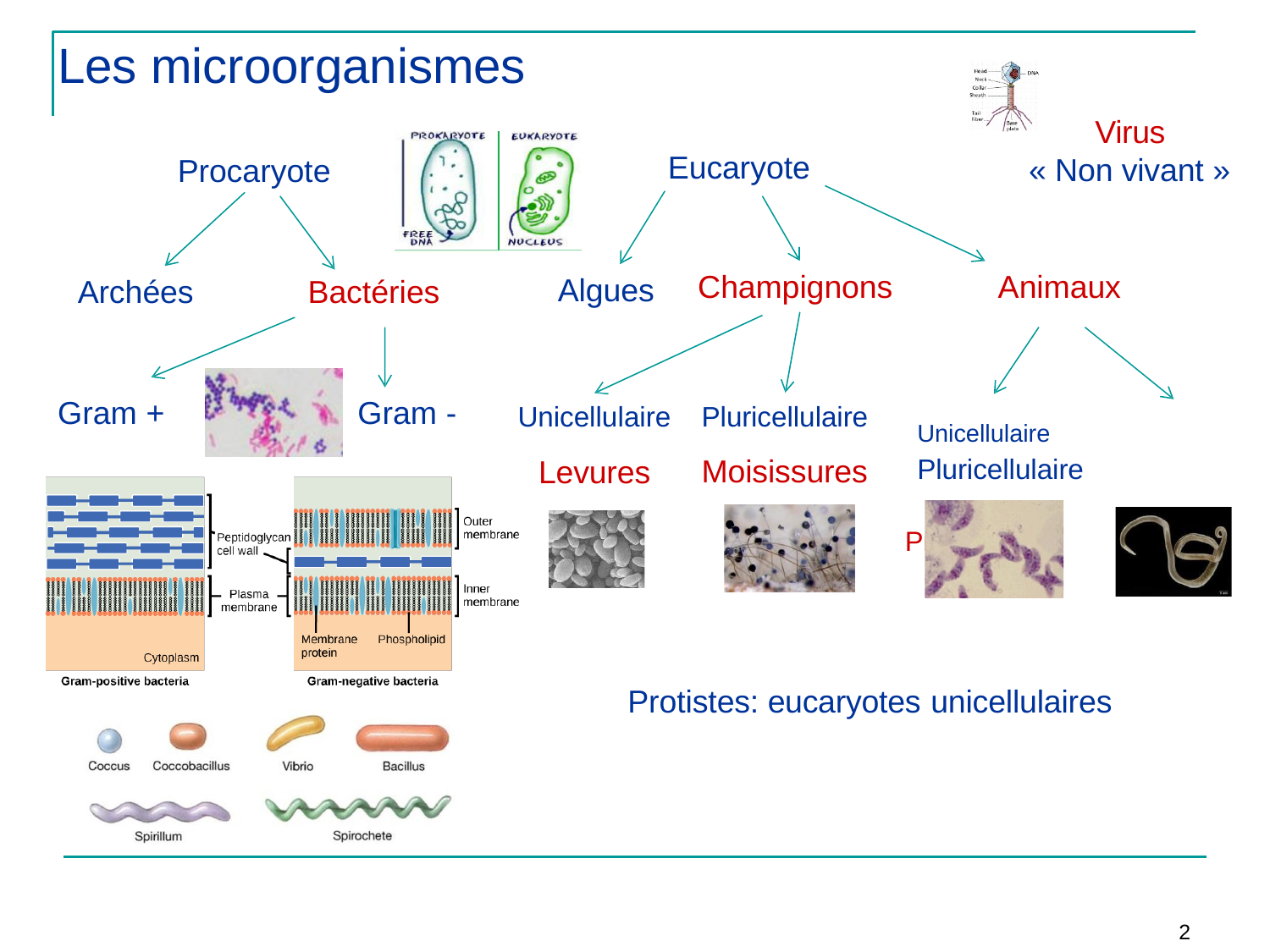

# Les microorganismes

Virus
« Non vivant »

Eucaryote
Procaryote

Champignons
Animaux
Algues
Archées
Bactéries

Gram -
Gram +
Pluricellulaire
Moisissures
Unicellulaire
Levures
Unicellulaire	Pluricellulaire
Protozoaires	Vers

Protistes: eucaryotes unicellulaires

2